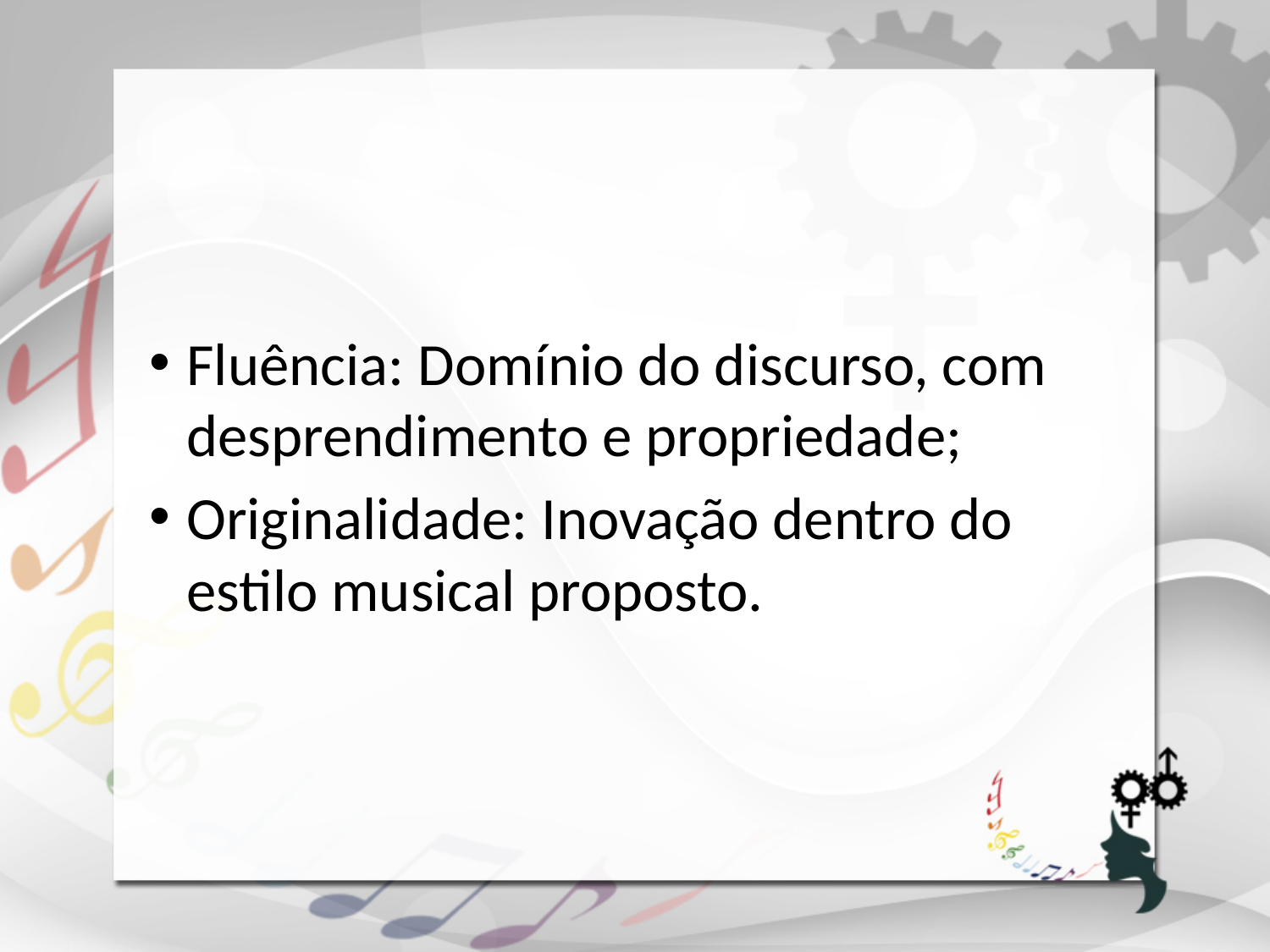

Fluência: Domínio do discurso, com desprendimento e propriedade;
Originalidade: Inovação dentro do estilo musical proposto.